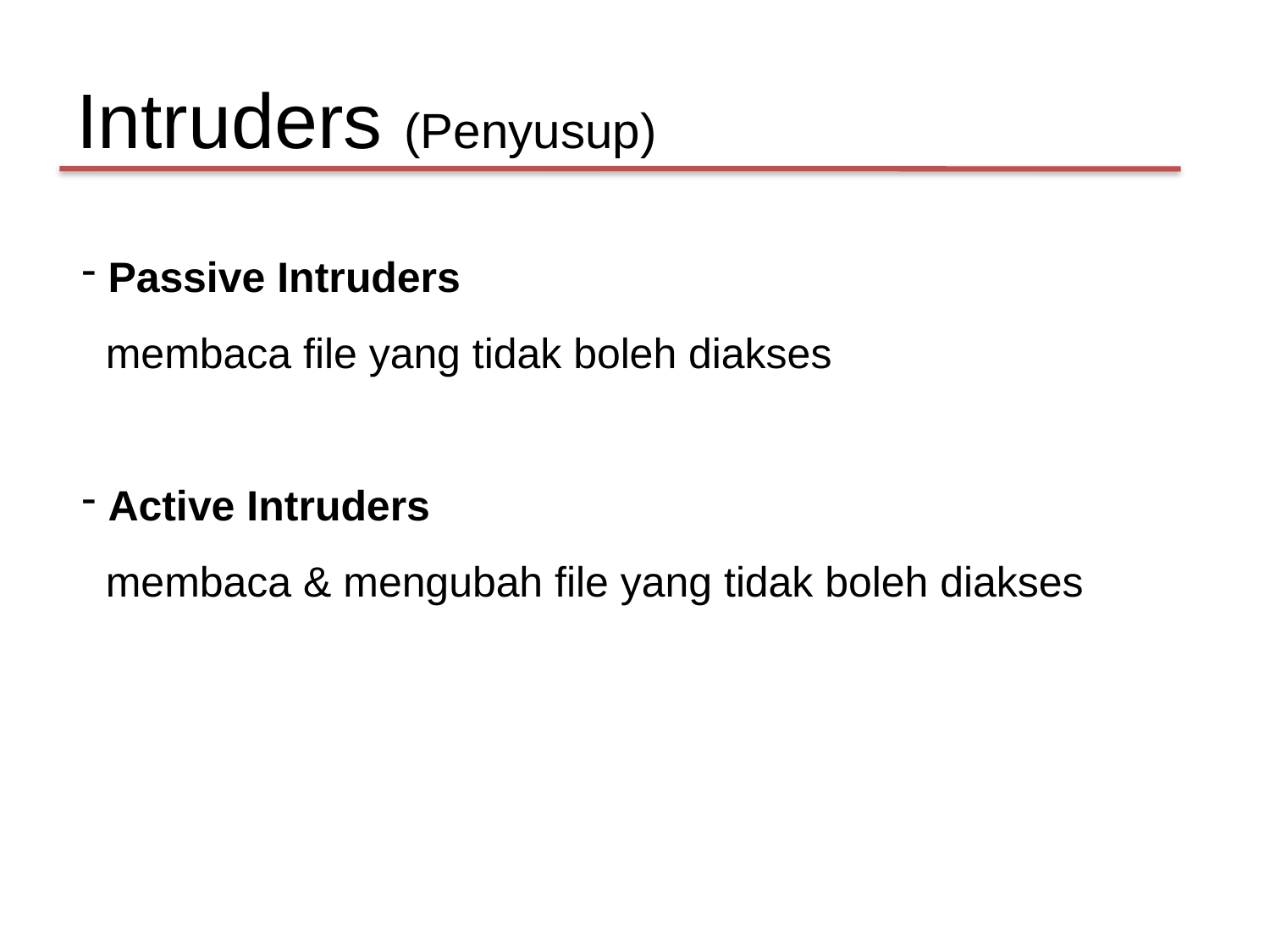

Intruders (Penyusup)
 Passive Intruders
  membaca file yang tidak boleh diakses

 Active Intruders
  membaca & mengubah file yang tidak boleh diakses